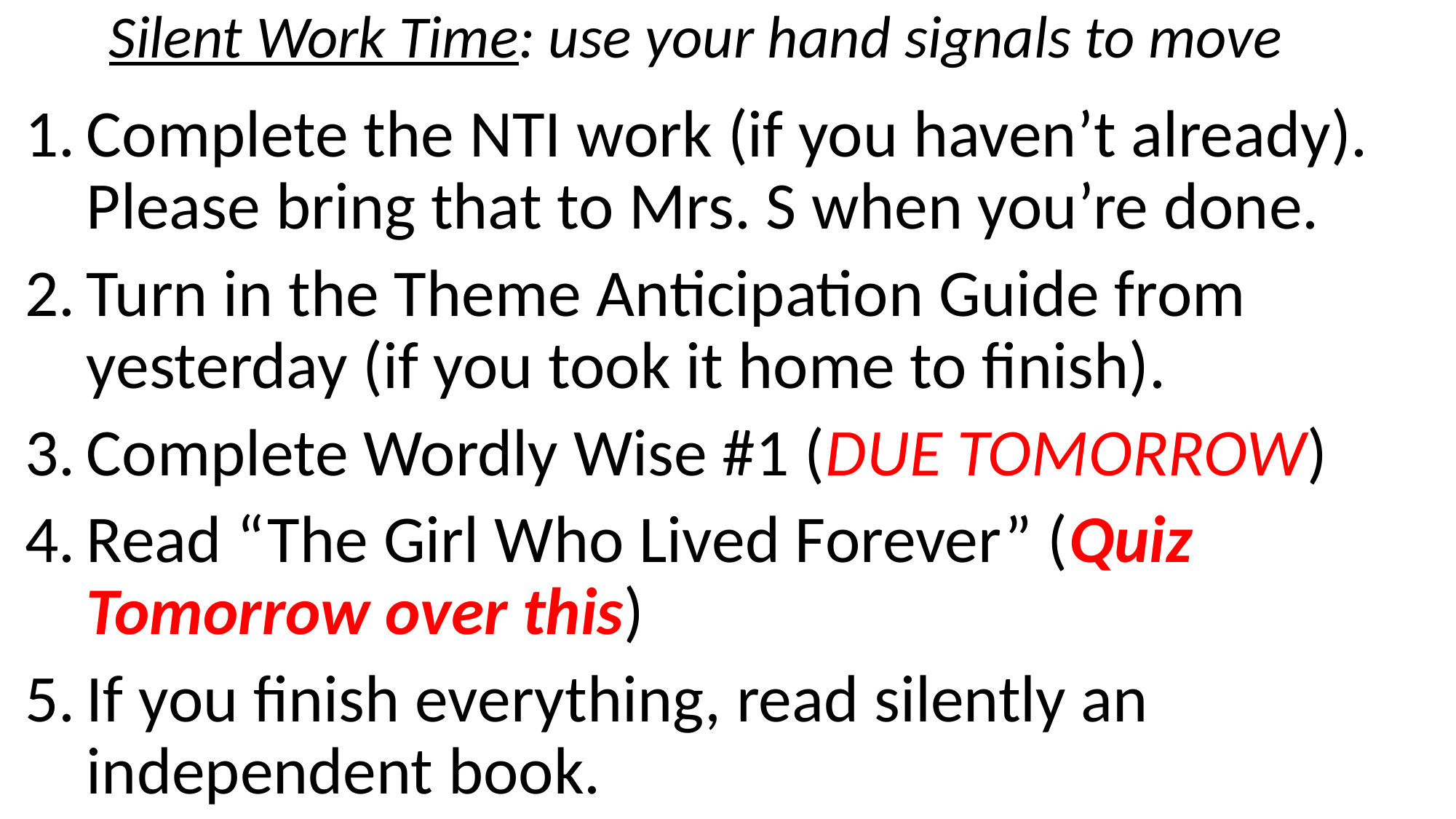

# Silent Work Time: use your hand signals to move
Complete the NTI work (if you haven’t already).  Please bring that to Mrs. S when you’re done.
Turn in the Theme Anticipation Guide from yesterday (if you took it home to finish).
Complete Wordly Wise #1 (DUE TOMORROW)
Read “The Girl Who Lived Forever” (Quiz Tomorrow over this)
If you finish everything, read silently an independent book.